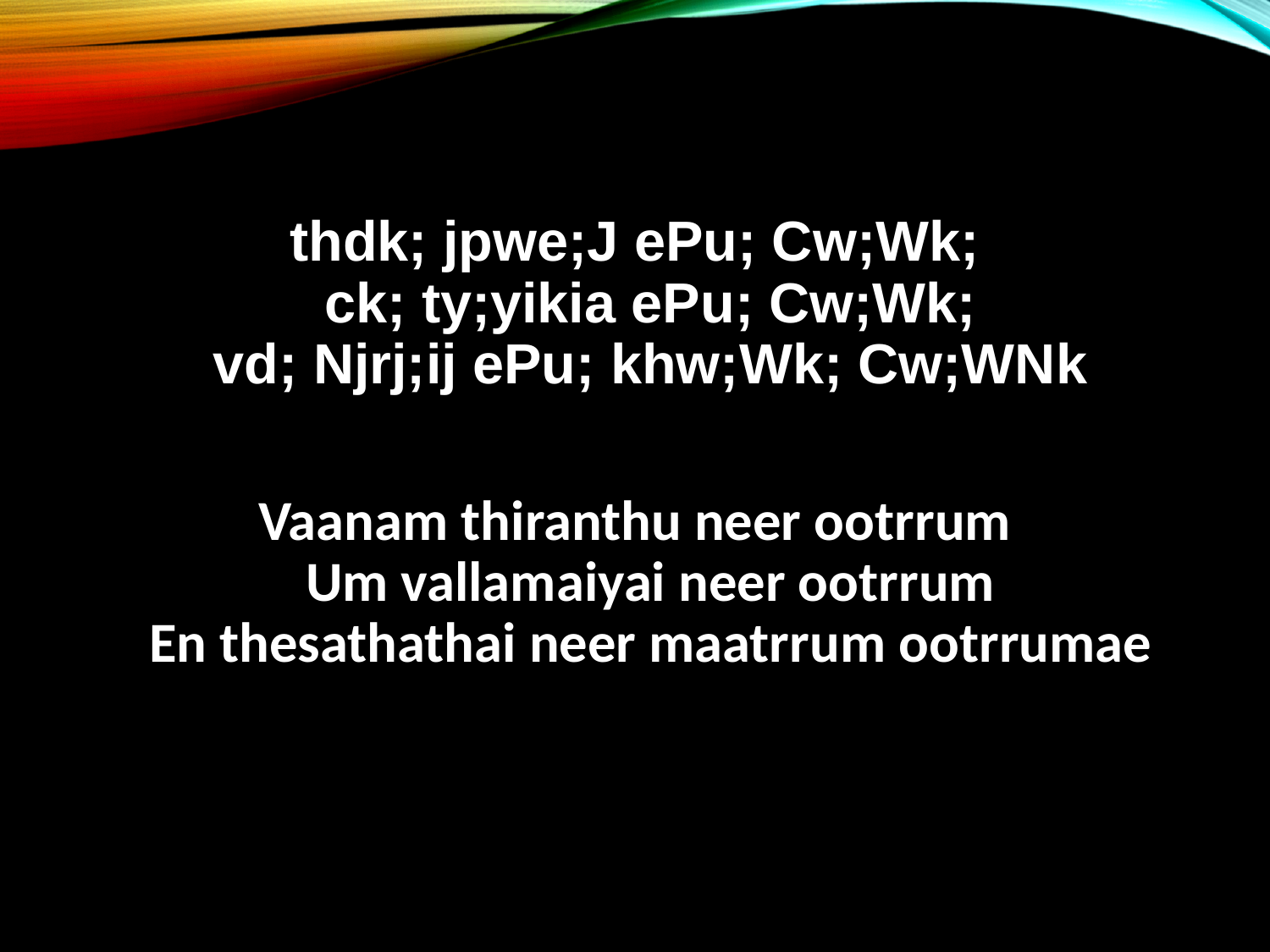

thdk; jpwe;J ePu; Cw;Wk;
ck; ty;yikia ePu; Cw;Wk;
vd; Njrj;ij ePu; khw;Wk; Cw;WNk

Vaanam thiranthu neer ootrrum
Um vallamaiyai neer ootrrum
En thesathathai neer maatrrum ootrrumae